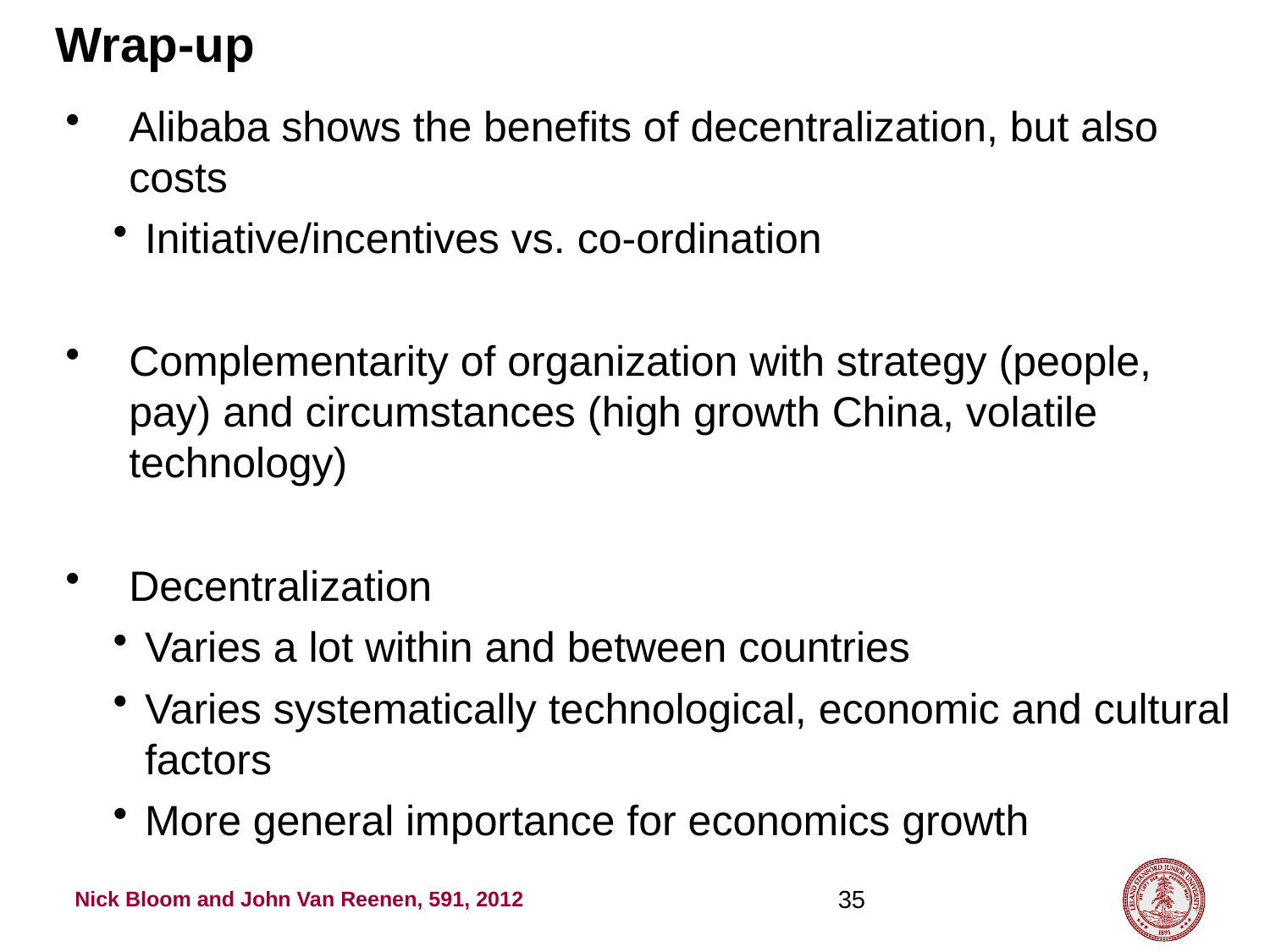

Wrap-up
Alibaba shows the benefits of decentralization, but also costs
Initiative/incentives vs. co-ordination

Complementarity of organization with strategy (people, pay) and circumstances (high growth China, volatile technology)

Decentralization
Varies a lot within and between countries
Varies systematically technological, economic and cultural factors
More general importance for economics growth

35